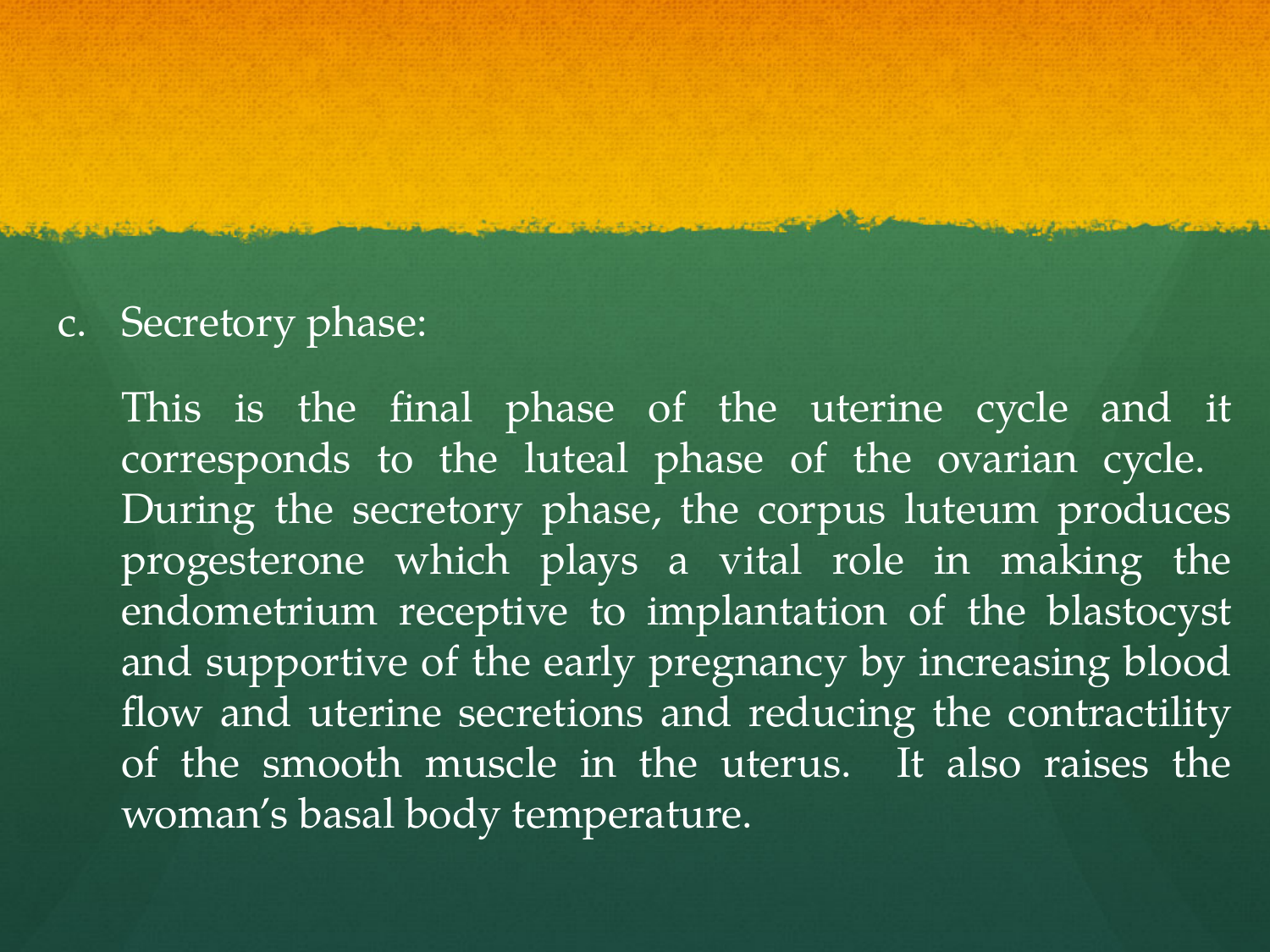

Secretory phase:
	This is the final phase of the uterine cycle and it corresponds to the luteal phase of the ovarian cycle.  During the secretory phase, the corpus luteum produces progesterone which plays a vital role in making the endometrium receptive to implantation of the blastocyst and supportive of the early pregnancy by increasing blood flow and uterine secretions and reducing the contractility of the smooth muscle in the uterus.  It also raises the woman’s basal body temperature.